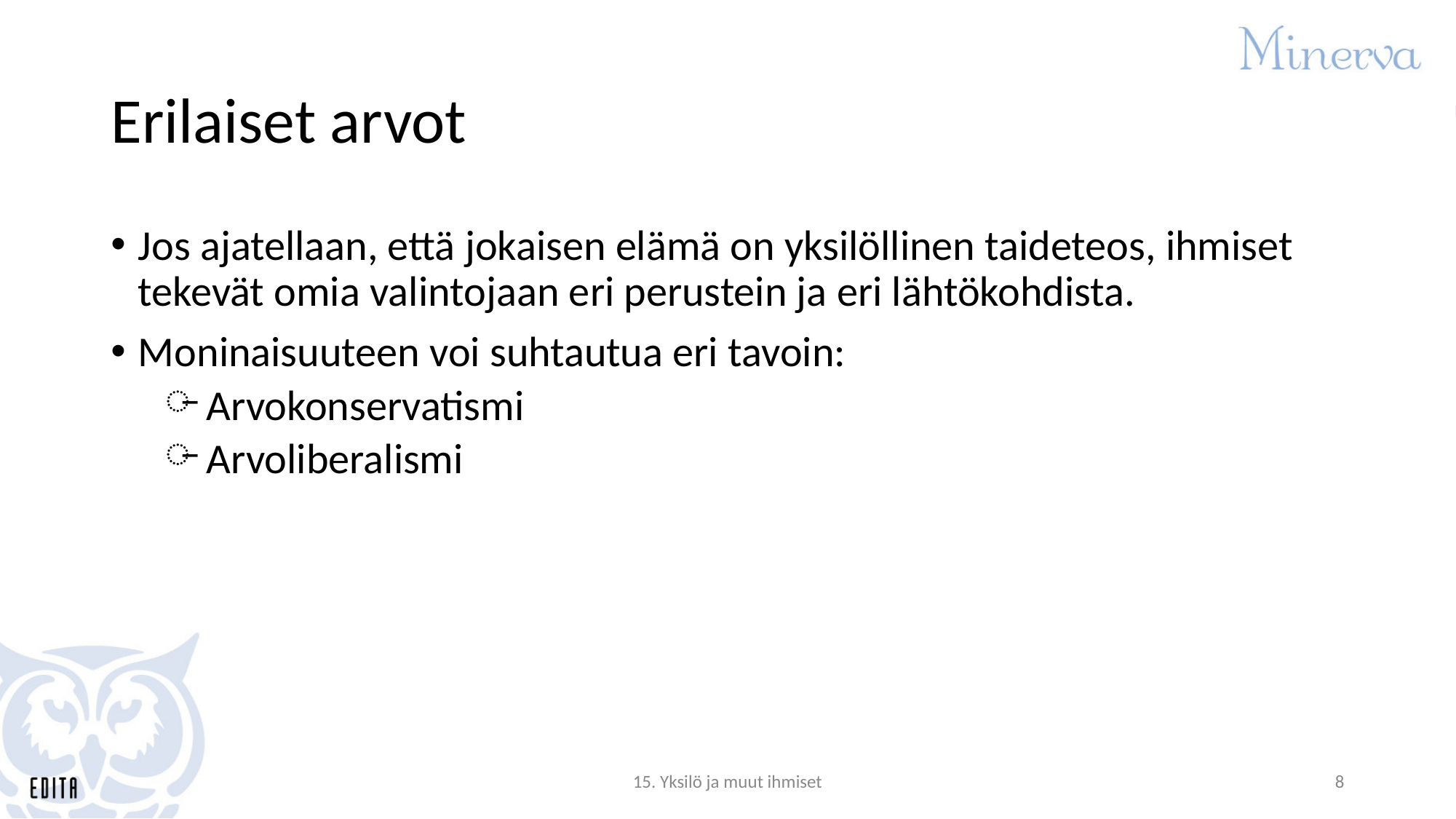

# Erilaiset arvot
Jos ajatellaan, että jokaisen elämä on yksilöllinen taideteos, ihmiset tekevät omia valintojaan eri perustein ja eri lähtökohdista.
Moninaisuuteen voi suhtautua eri tavoin:
Arvokonservatismi
Arvoliberalismi

15. Yksilö ja muut ihmiset
8